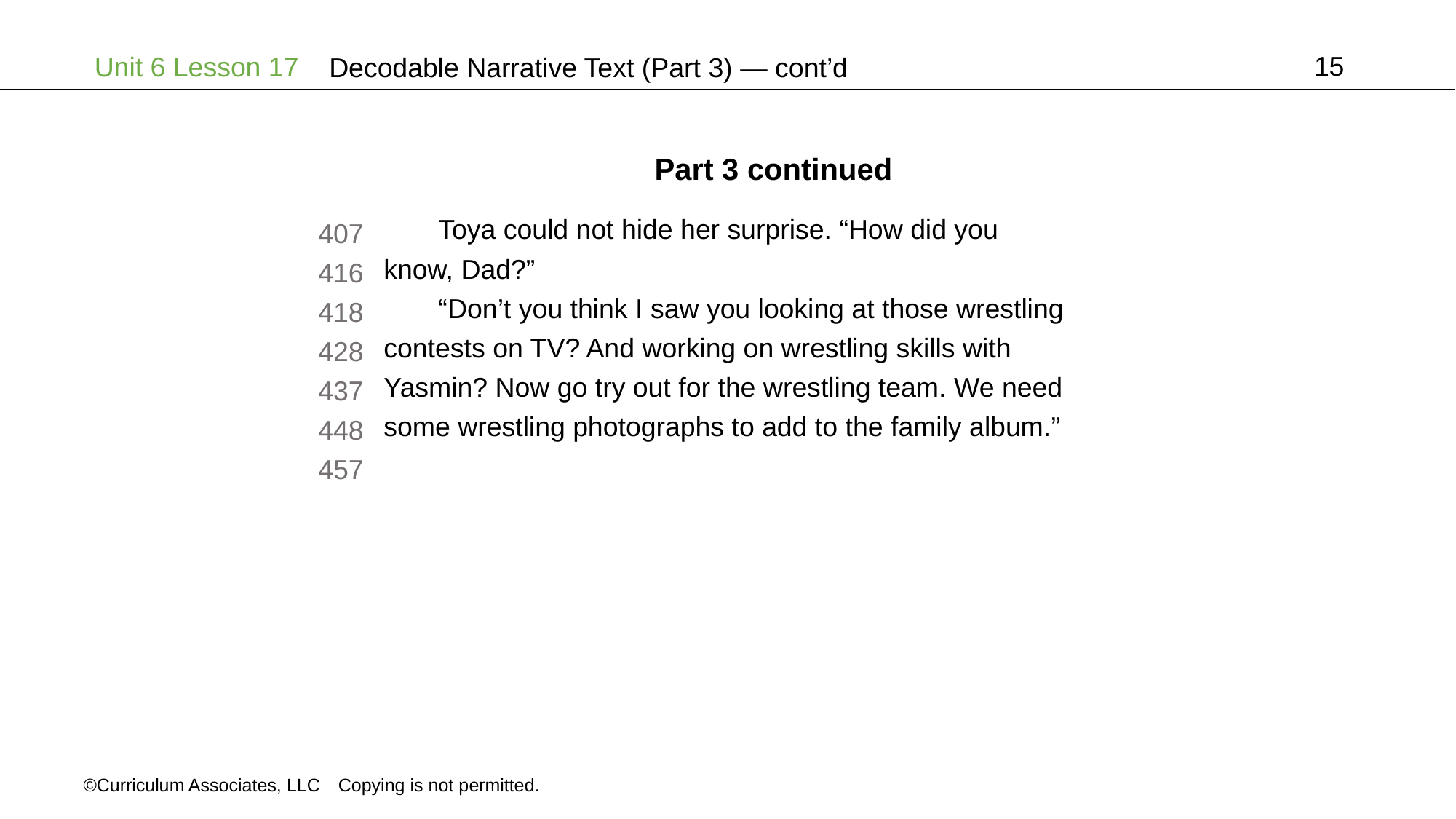

15
# Decodable Narrative Text (Part 3) — cont’d

Part 3 continued

Toya could not hide her surprise. “How did you
know, Dad?”
“Don’t you think I saw you looking at those wrestling
contests on TV? And working on wrestling skills with
Yasmin? Now go try out for the wrestling team. We need
some wrestling photographs to add to the family album.”
407
416
418
428
437
448
457